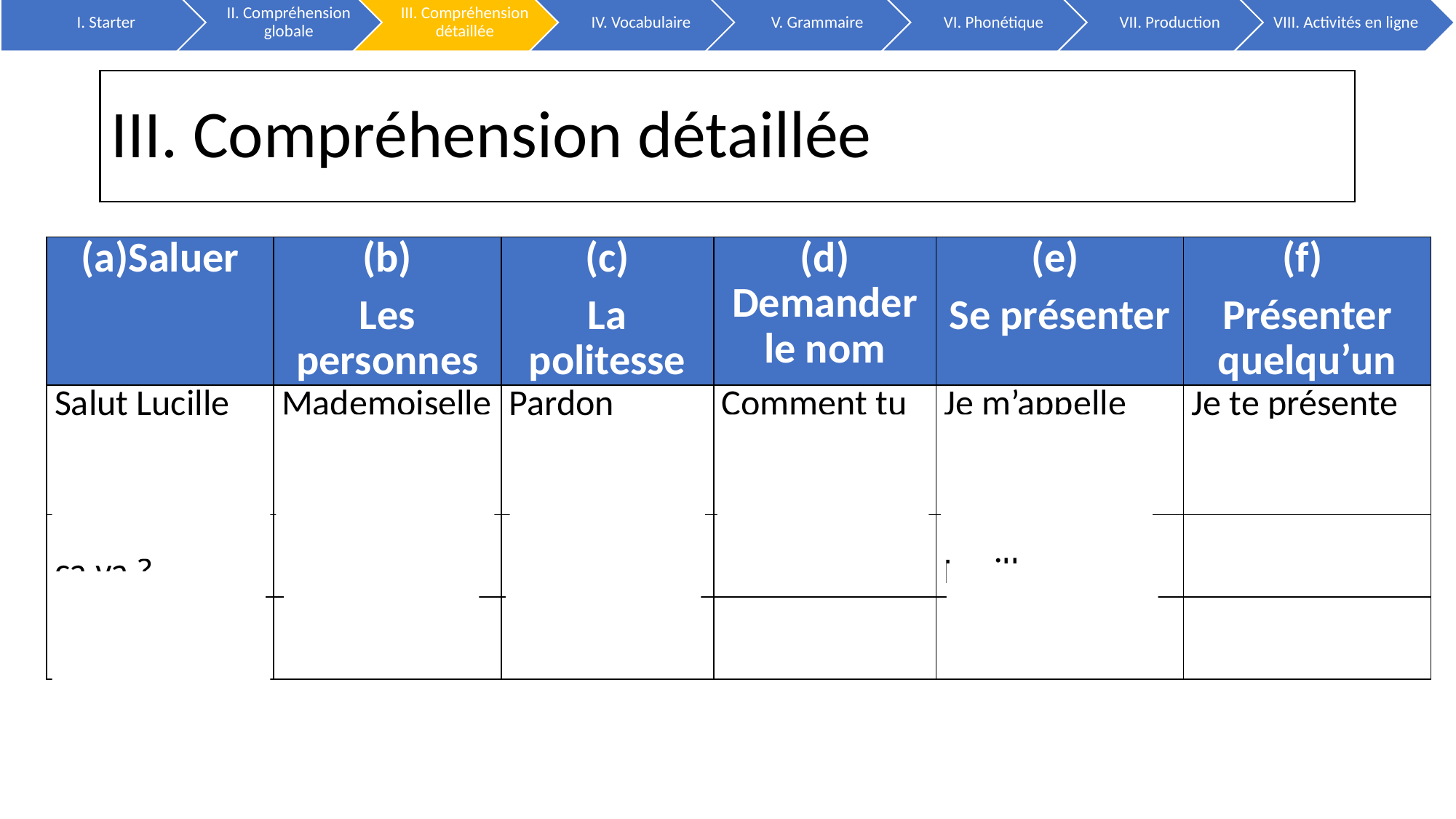

I. Starter
II. Compréhension globale
III. Compréhension détaillée
IV. Vocabulaire
V. Grammaire
VI. Phonétique
VII. Production
VIII. Activités en ligne
# III. Compréhension détaillée
| Saluer | (b) Les personnes | (c) La politesse | (d) Demander le nom | (e) Se présenter | (f) Présenter quelqu’un |
| --- | --- | --- | --- | --- | --- |
| Salut Lucille | Mademoiselle | Pardon | Comment tu t’appelles ? | Je m’appelle Lucille. Et toi ? | Je te présente Samuel |
| Bonjour Léa, ça va ? | Madame | Merci |  | Moi, c’est Lucille. |  |
| Ça va, et toi ? |  |  |  |  |  |